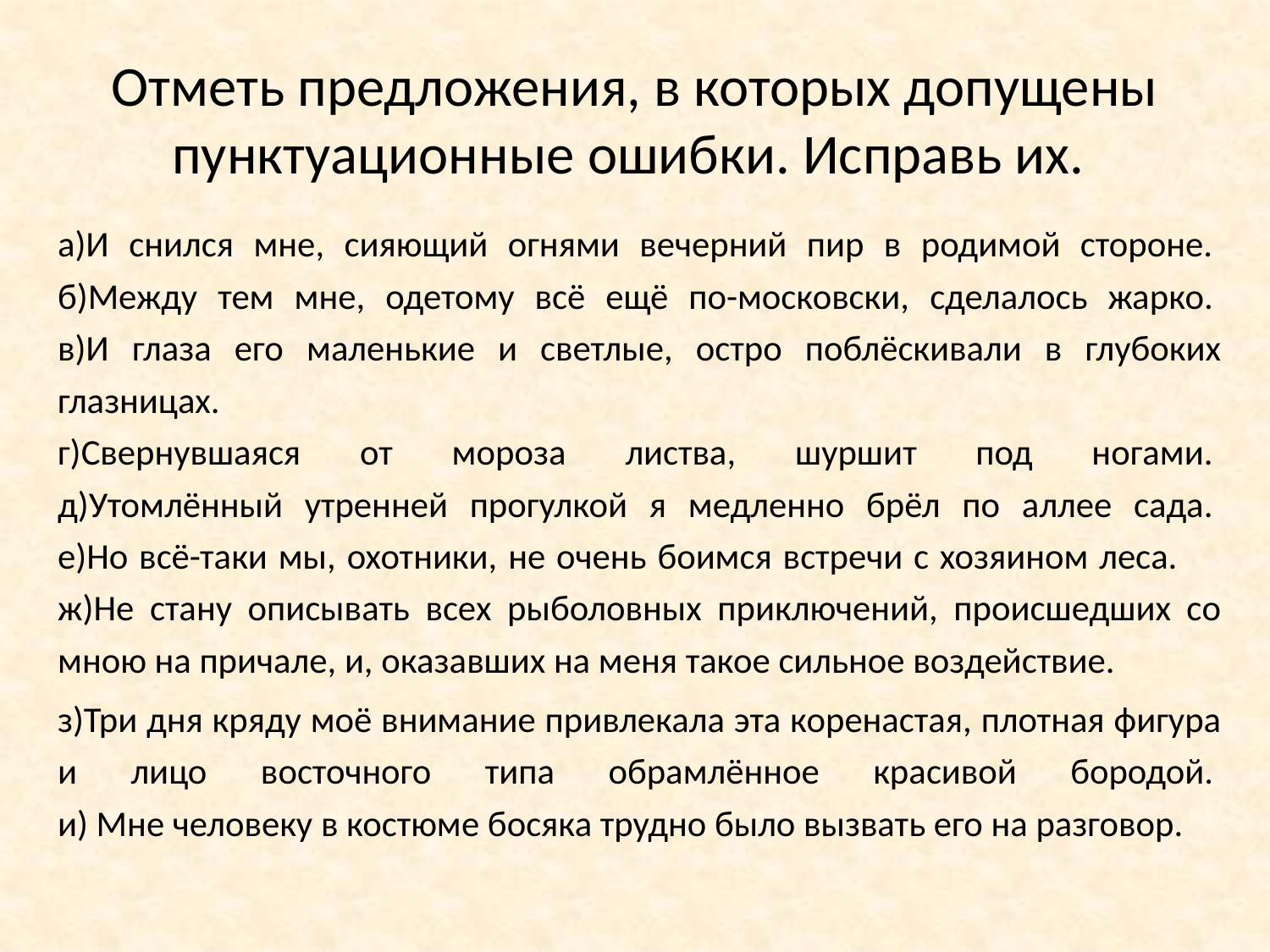

# Отметь предложения, в которых допущены пунктуационные ошибки. Исправь их.
а)И снился мне, сияющий огнями вечерний пир в родимой стороне. 
б)Между тем мне, одетому всё ещё по-московски, сделалось жарко. 
в)И глаза его маленькие и светлые, остро поблёскивали в глубоких глазницах. 
г)Свернувшаяся от мороза листва, шуршит под ногами. 
д)Утомлённый утренней прогулкой я медленно брёл по аллее сада. 
е)Но всё-таки мы, охотники, не очень боимся встречи с хозяином леса. 
ж)Не стану описывать всех рыболовных приключений, происшедших со мною на причале, и, оказавших на меня такое сильное воздействие.
з)Три дня кряду моё внимание привлекала эта коренастая, плотная фигура и лицо восточного типа обрамлённое красивой бородой. 
и) Мне человеку в костюме босяка трудно было вызвать его на разговор.